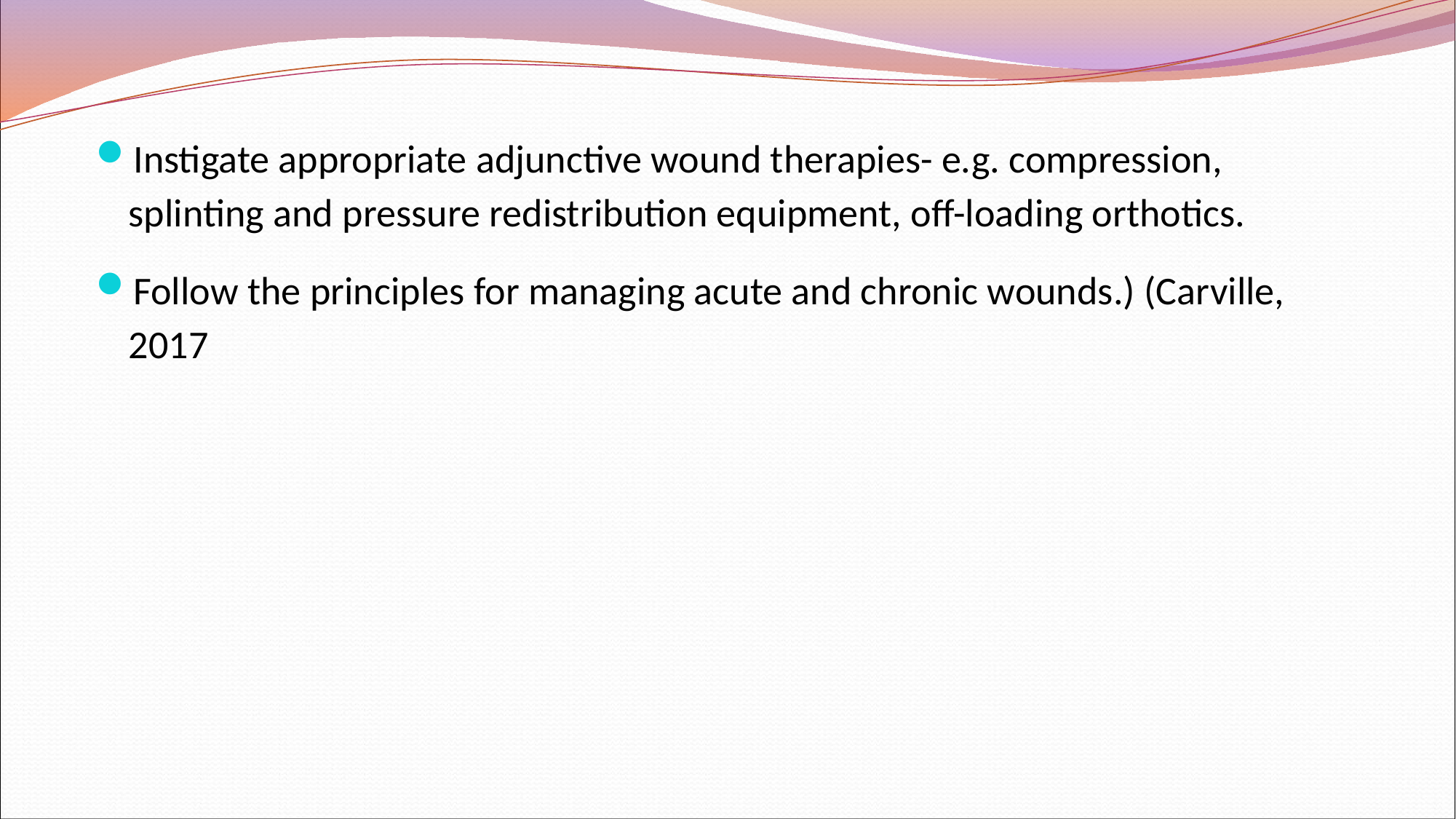

Instigate appropriate adjunctive wound therapies- e.g. compression, splinting and pressure redistribution equipment, off-loading orthotics.
Follow the principles for managing acute and chronic wounds.) (Carville, 2017